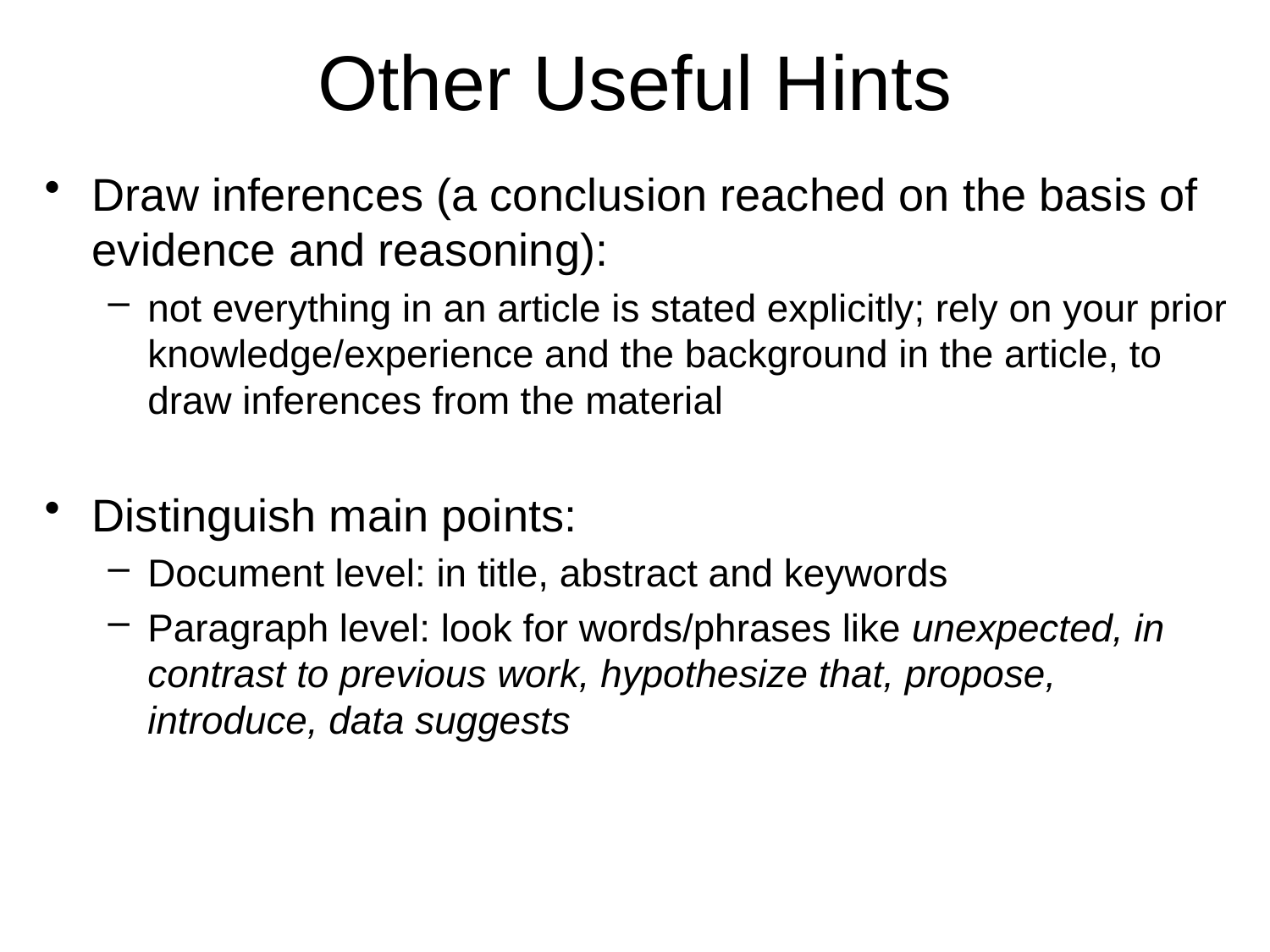

# Other Useful Hints
Draw inferences (a conclusion reached on the basis of evidence and reasoning):
not everything in an article is stated explicitly; rely on your prior knowledge/experience and the background in the article, to draw inferences from the material

Distinguish main points:
Document level: in title, abstract and keywords
Paragraph level: look for words/phrases like unexpected, in contrast to previous work, hypothesize that, propose, introduce, data suggests